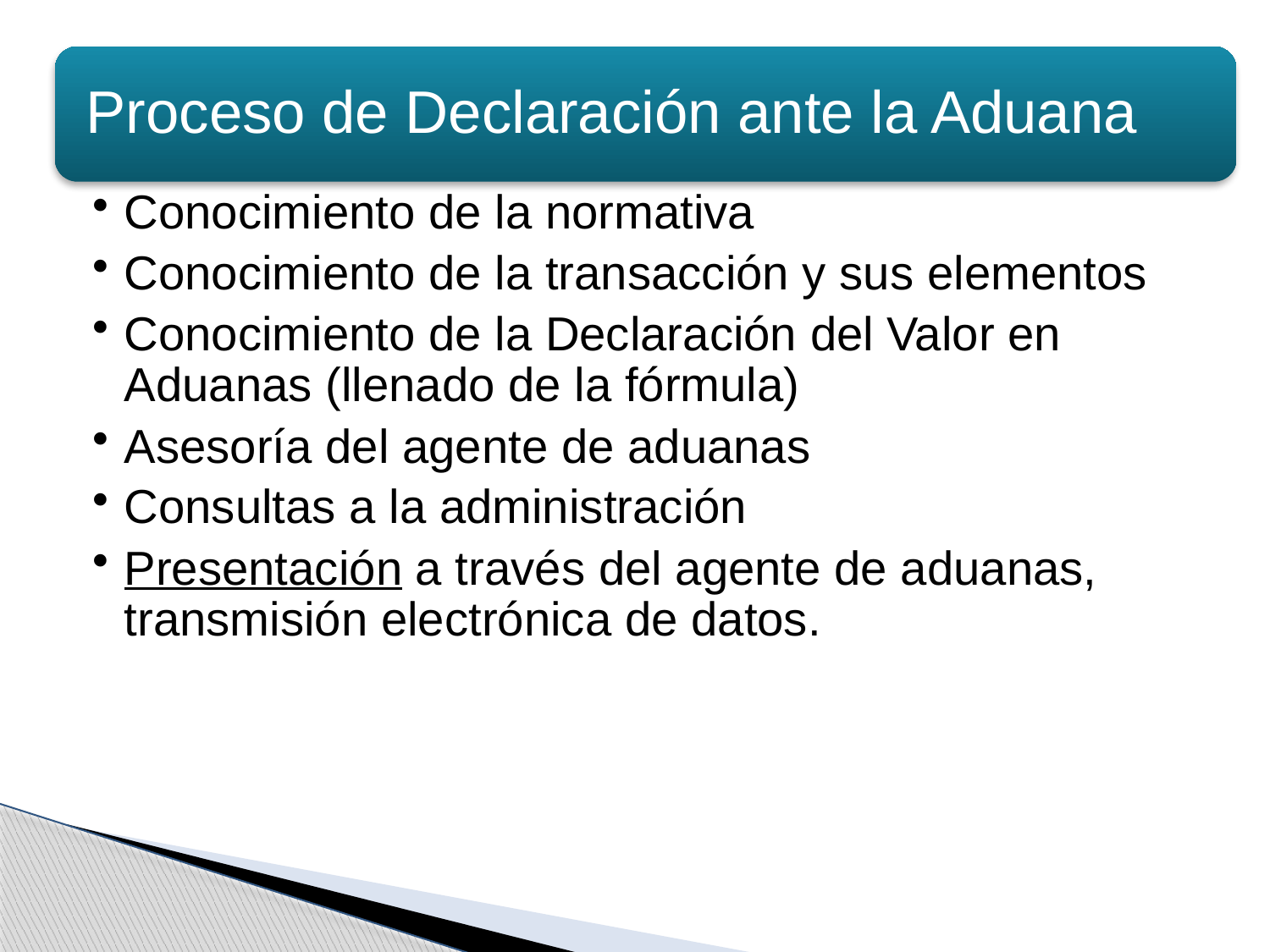

Proceso de Declaración ante la Aduana
Conocimiento de la normativa
Conocimiento de la transacción y sus elementos
Conocimiento de la Declaración del Valor en Aduanas (llenado de la fórmula)
Asesoría del agente de aduanas
Consultas a la administración
Presentación a través del agente de aduanas, transmisión electrónica de datos.